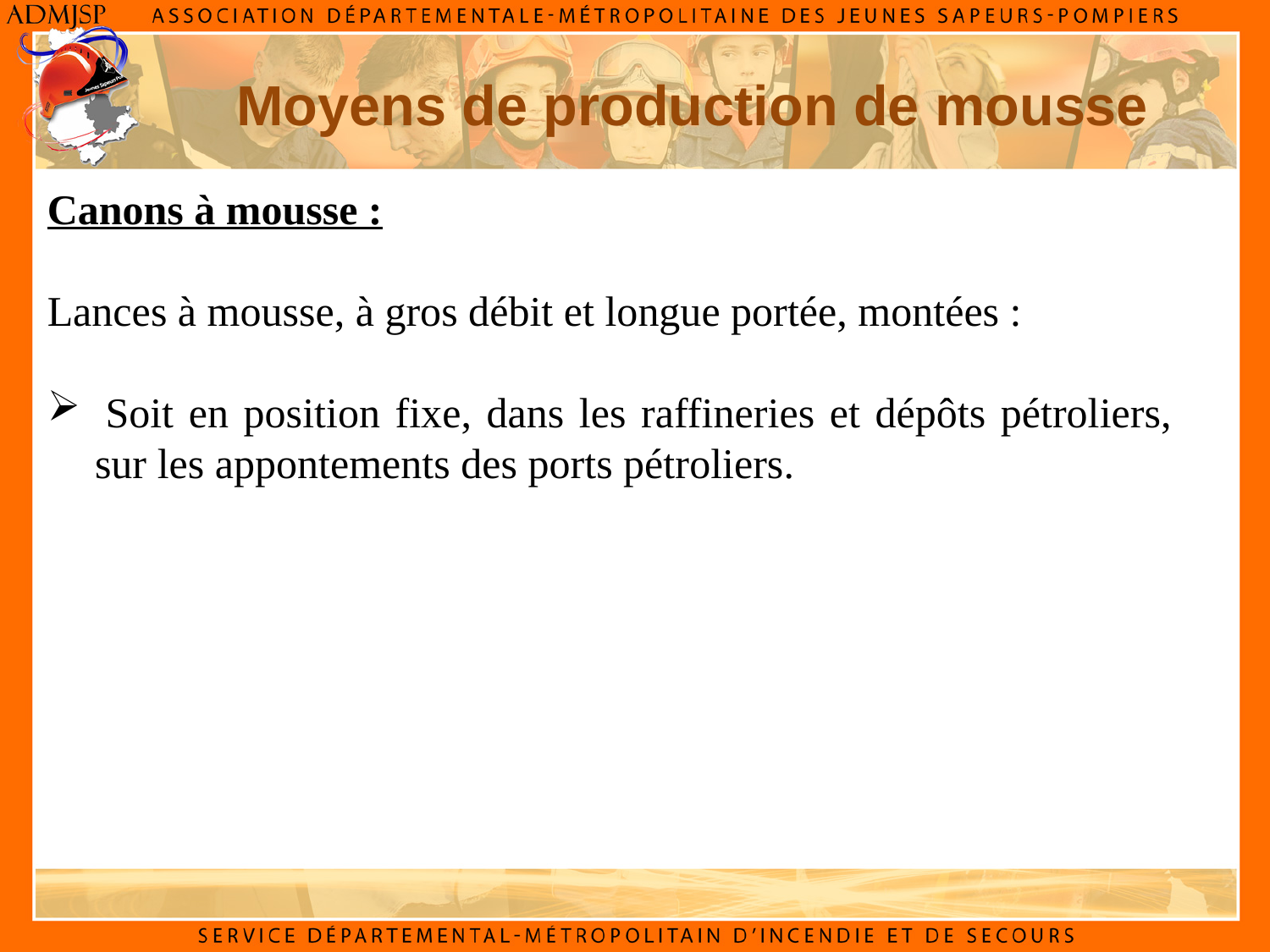

Moyens de production de mousse
Canons à mousse :

Lances à mousse, à gros débit et longue portée, montées :

 Soit en position fixe, dans les raffineries et dépôts pétroliers, sur les appontements des ports pétroliers.